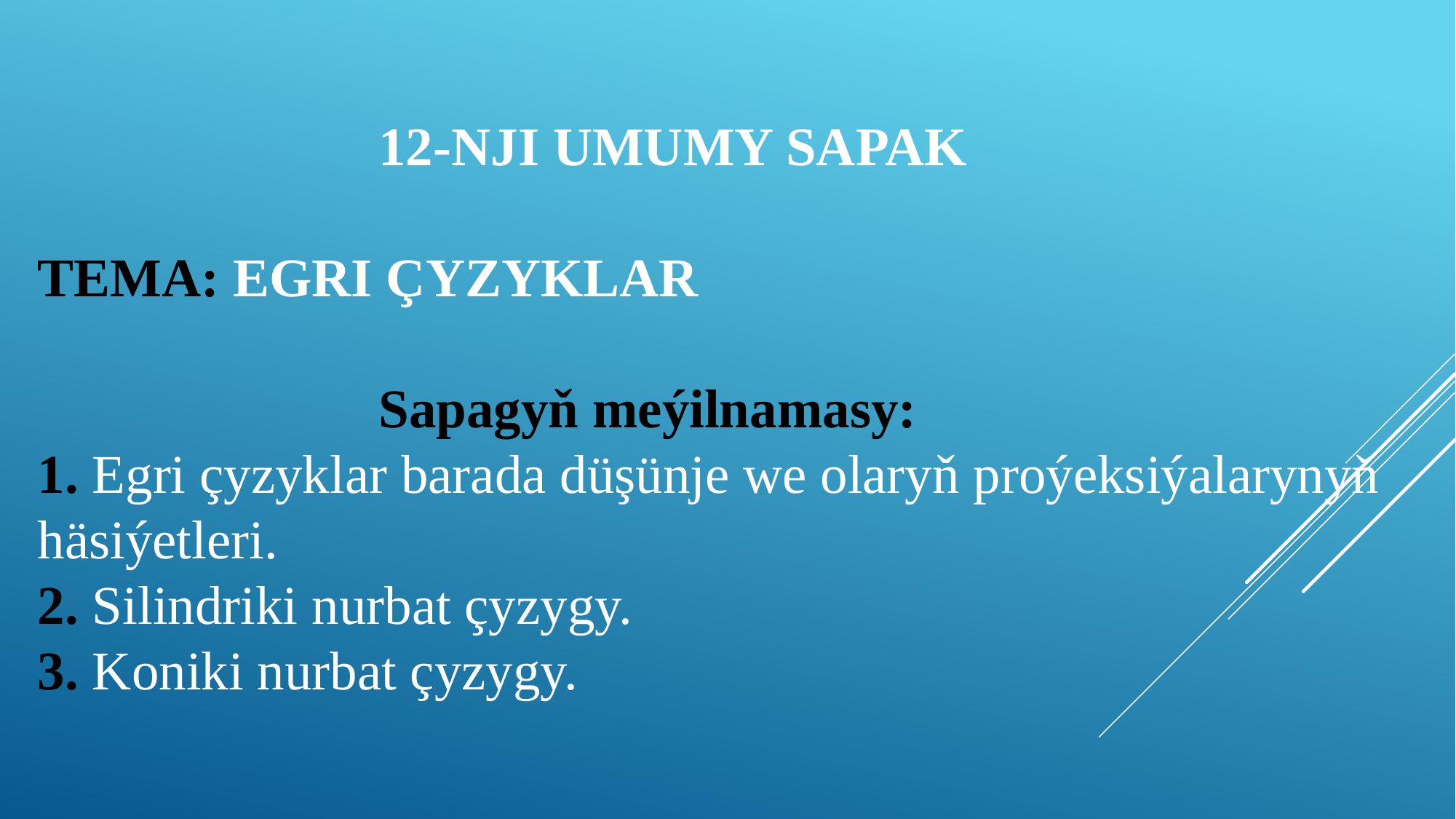

# 12-nji umumy sapak tema: egri çyzyklar Sapagyň meýilnamasy: 1. Egri çyzyklar barada düşünje we olaryň proýeksiýalarynyň häsiýetleri. 2. Silindriki nurbat çyzygy. 3. Koniki nurbat çyzygy.